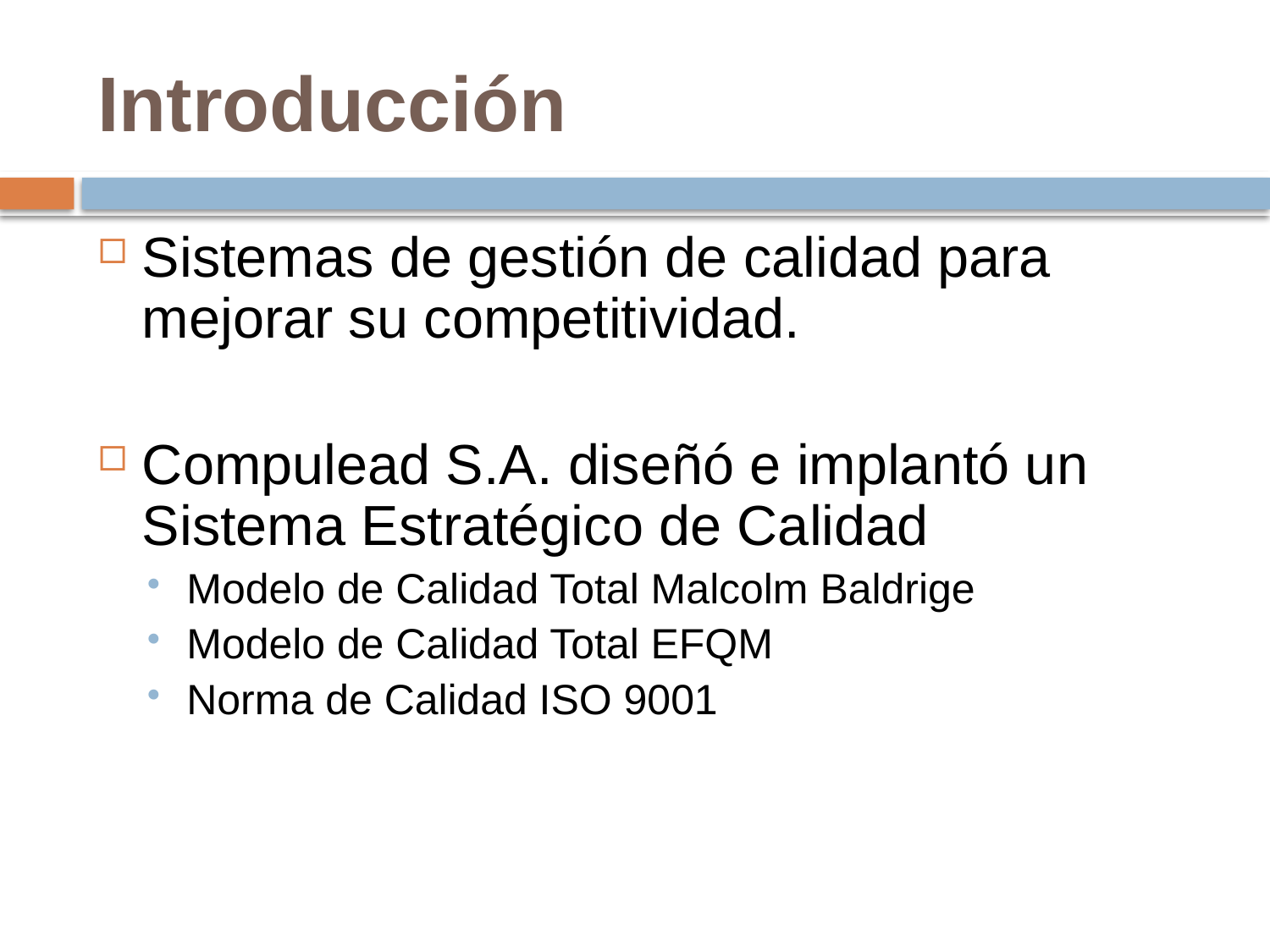

# Introducción
Sistemas de gestión de calidad para mejorar su competitividad.

Compulead S.A. diseñó e implantó un Sistema Estratégico de Calidad
Modelo de Calidad Total Malcolm Baldrige
Modelo de Calidad Total EFQM
Norma de Calidad ISO 9001